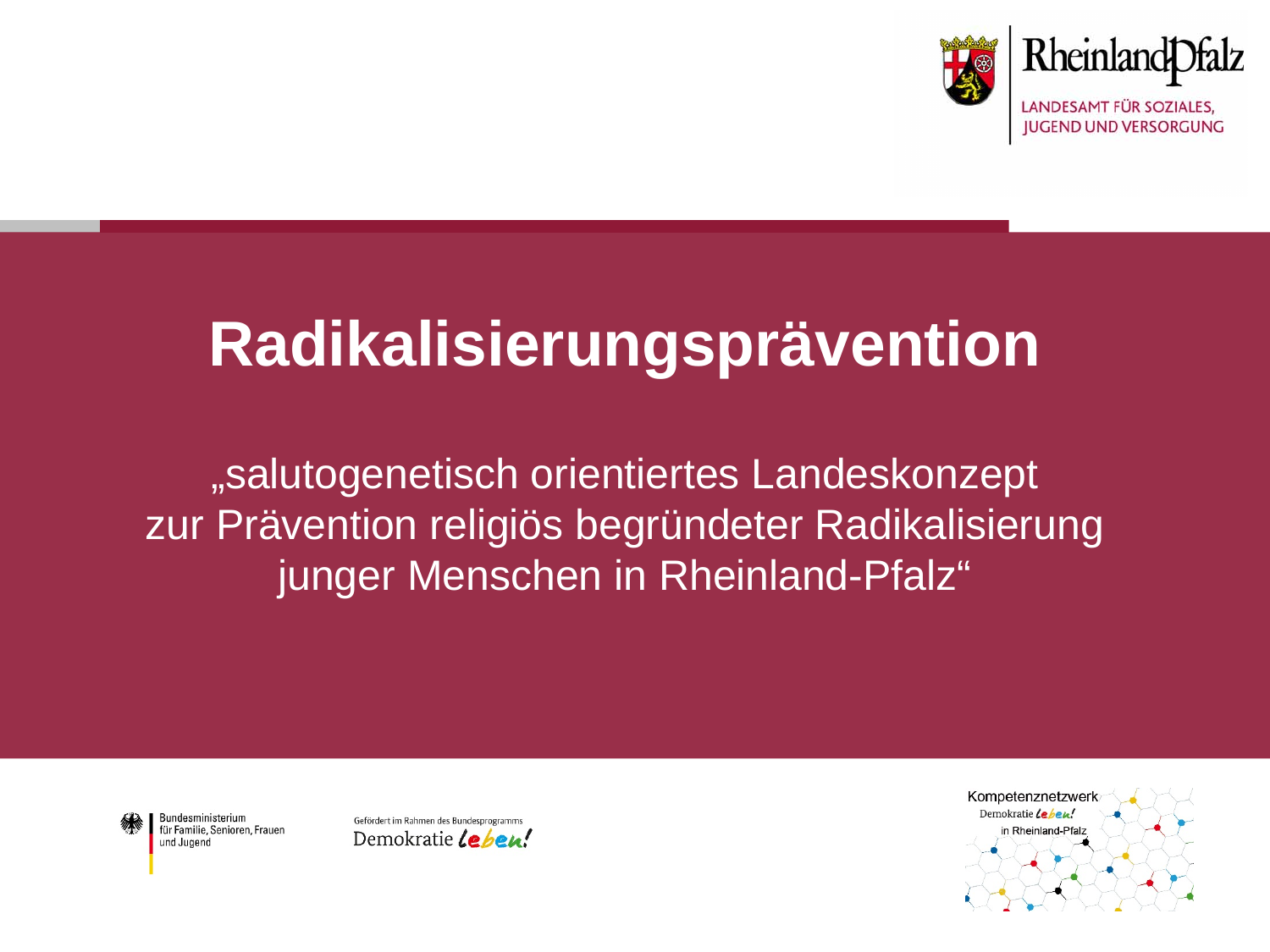

Radikalisierungsprävention

„salutogenetisch orientiertes Landeskonzept
 zur Prävention religiös begründeter Radikalisierung
junger Menschen in Rheinland-Pfalz“